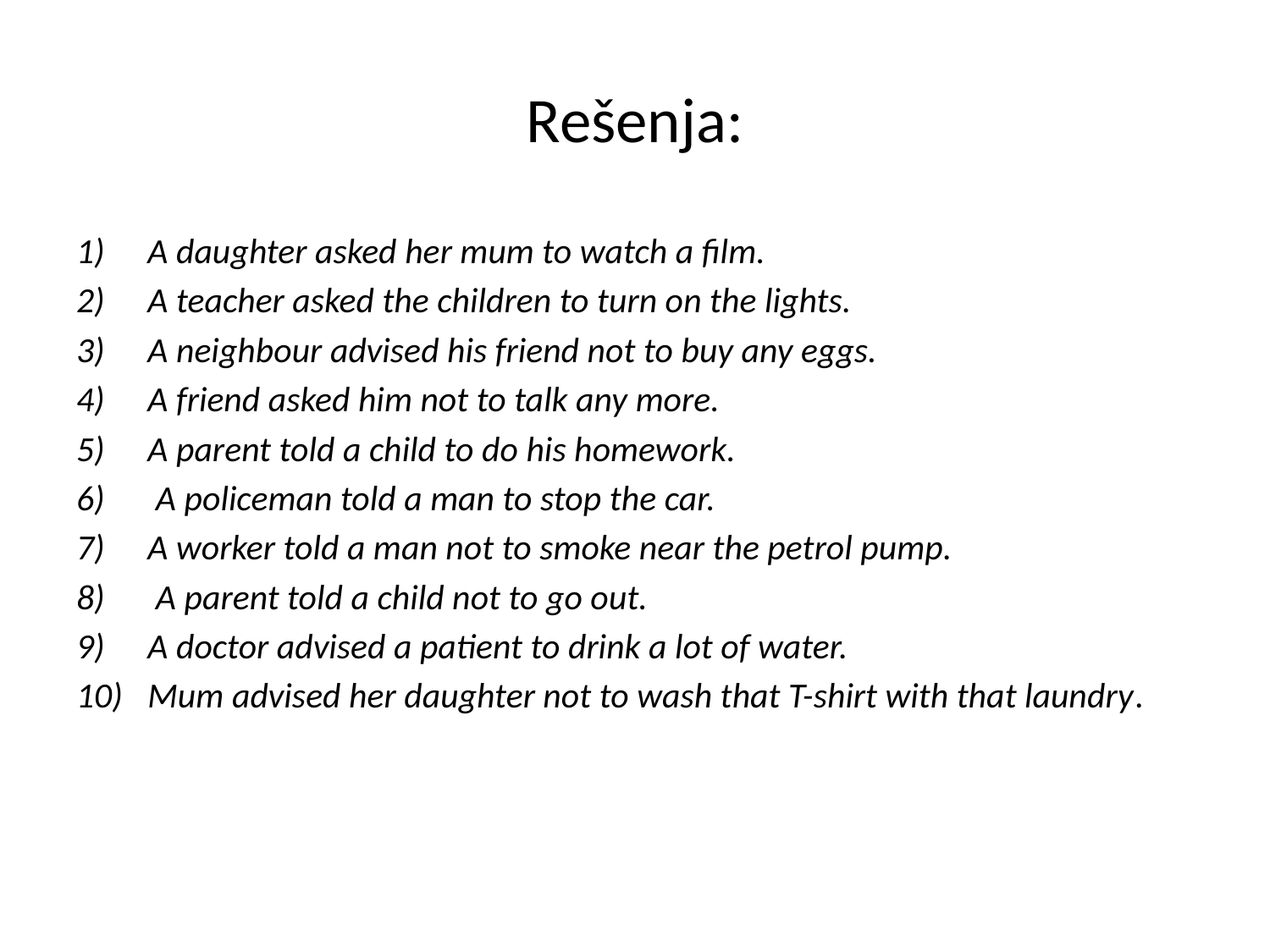

# Rešenja:
A daughter asked her mum to watch a film.
A teacher asked the children to turn on the lights.
A neighbour advised his friend not to buy any eggs.
A friend asked him not to talk any more.
A parent told a child to do his homework.
 A policeman told a man to stop the car.
A worker told a man not to smoke near the petrol pump.
 A parent told a child not to go out.
A doctor advised a patient to drink a lot of water.
Mum advised her daughter not to wash that T-shirt with that laundry.